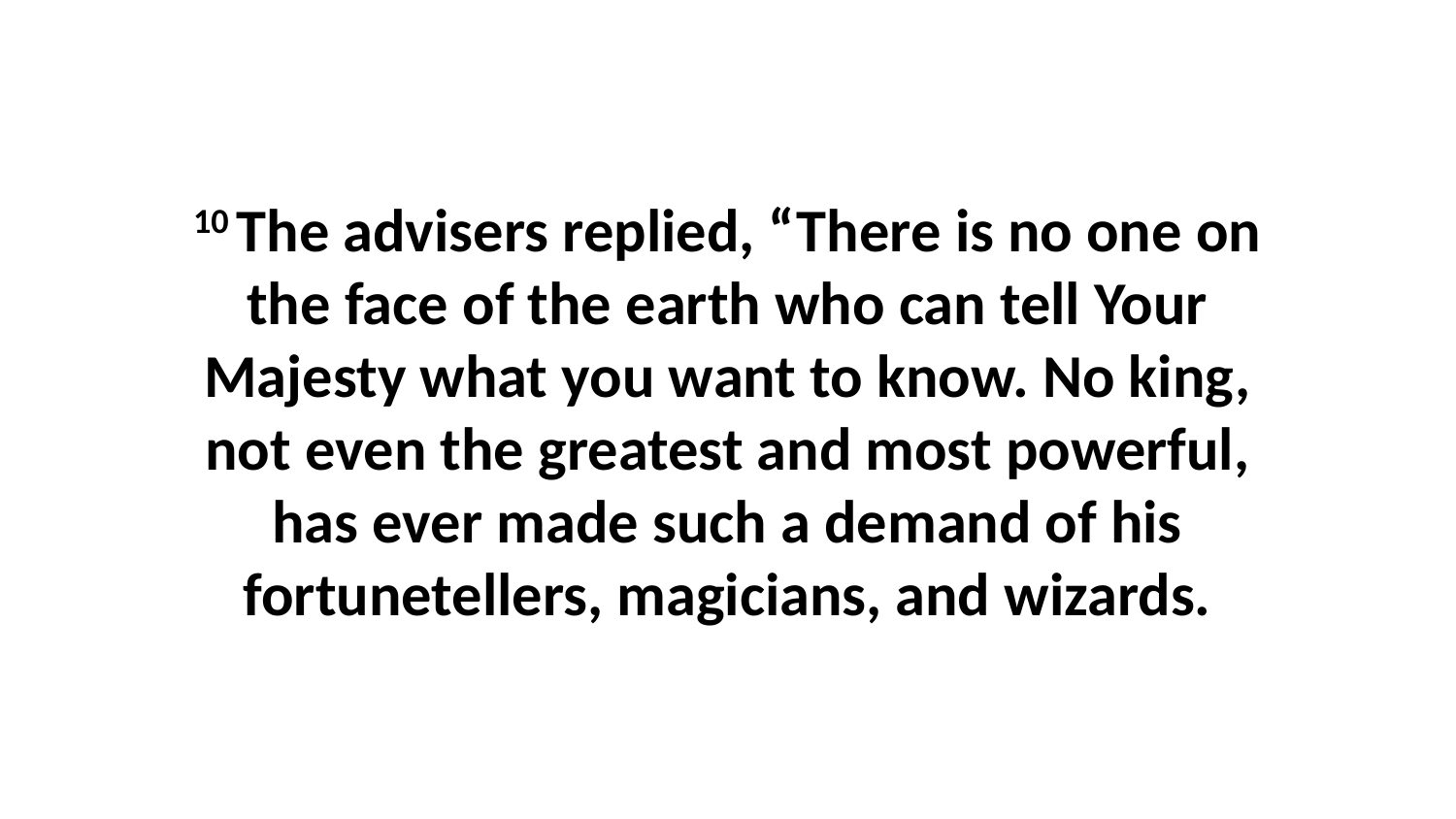

10 The advisers replied, “There is no one on the face of the earth who can tell Your Majesty what you want to know. No king, not even the greatest and most powerful, has ever made such a demand of his fortunetellers, magicians, and wizards.